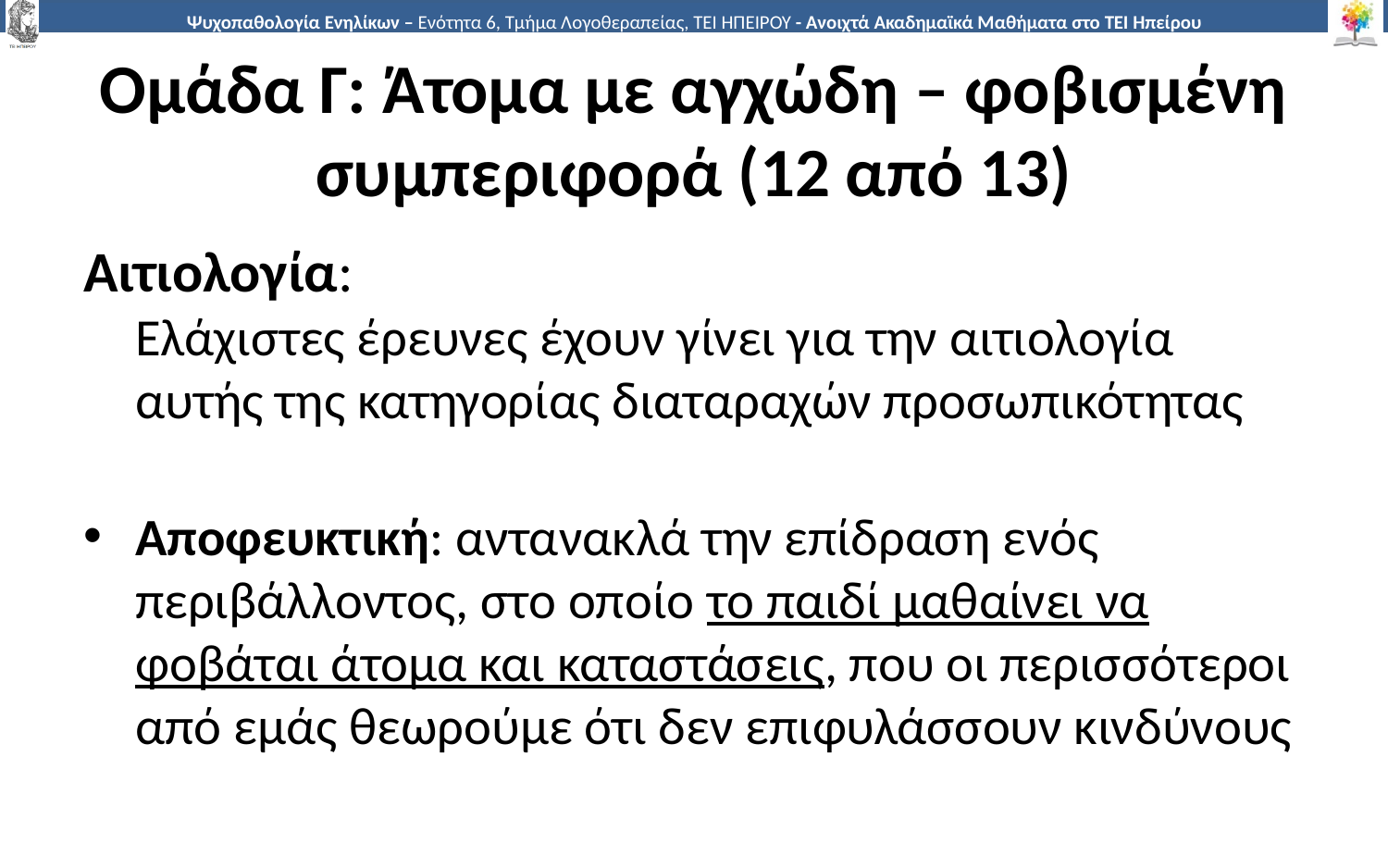

# Ομάδα Γ: Άτομα με αγχώδη – φοβισμένη συμπεριφορά (12 από 13)
Αιτιολογία:
Ελάχιστες έρευνες έχουν γίνει για την αιτιολογία αυτής της κατηγορίας διαταραχών προσωπικότητας
Αποφευκτική: αντανακλά την επίδραση ενός περιβάλλοντος, στο οποίο το παιδί μαθαίνει να φοβάται άτομα και καταστάσεις, που οι περισσότεροι από εμάς θεωρούμε ότι δεν επιφυλάσσουν κινδύνους